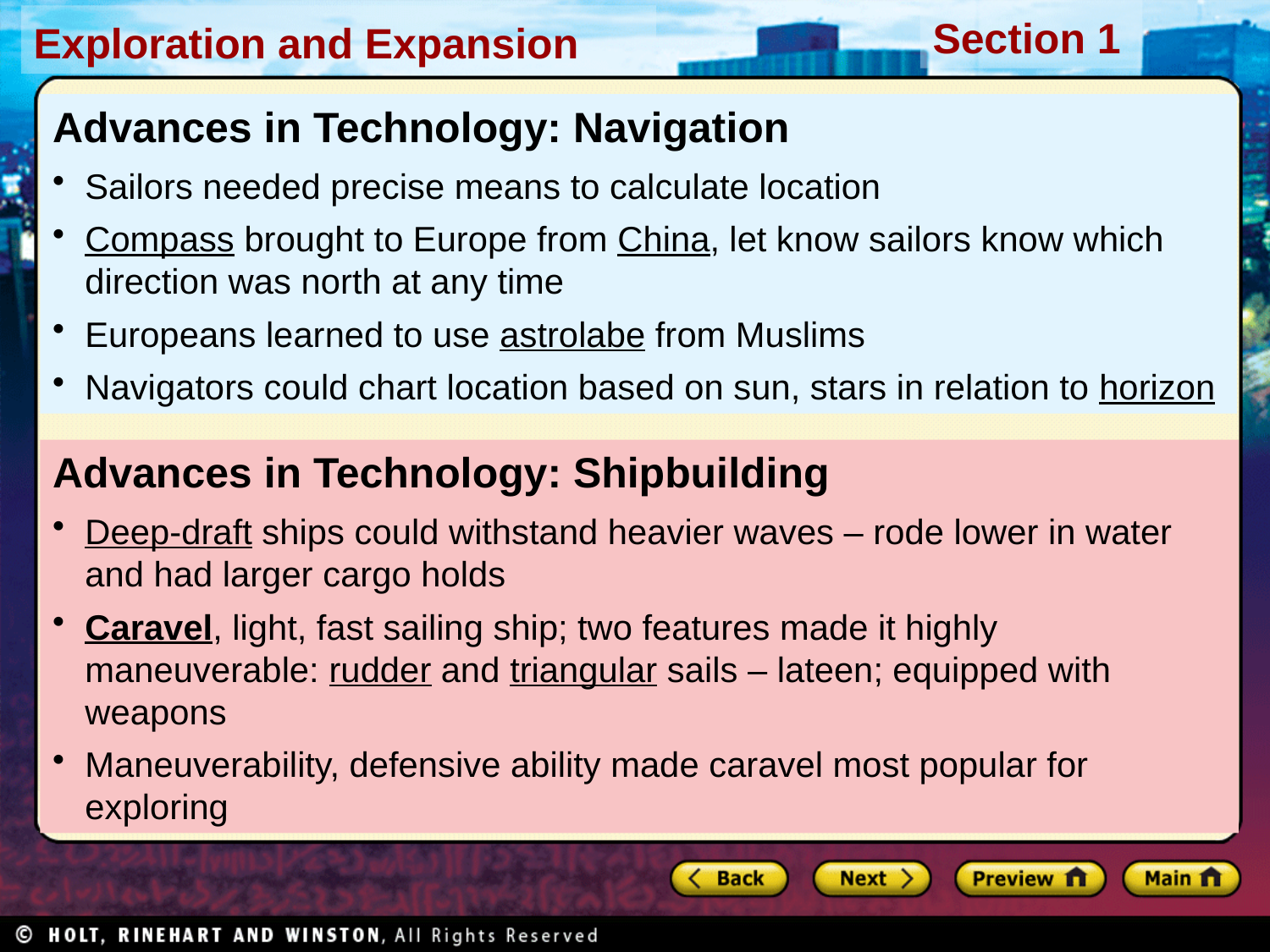

Advances in Technology: Navigation
Sailors needed precise means to calculate location
Compass brought to Europe from China, let know sailors know which direction was north at any time
Europeans learned to use astrolabe from Muslims
Navigators could chart location based on sun, stars in relation to horizon
Advances in Technology: Shipbuilding
Deep-draft ships could withstand heavier waves – rode lower in water and had larger cargo holds
Caravel, light, fast sailing ship; two features made it highly maneuverable: rudder and triangular sails – lateen; equipped with weapons
Maneuverability, defensive ability made caravel most popular for exploring